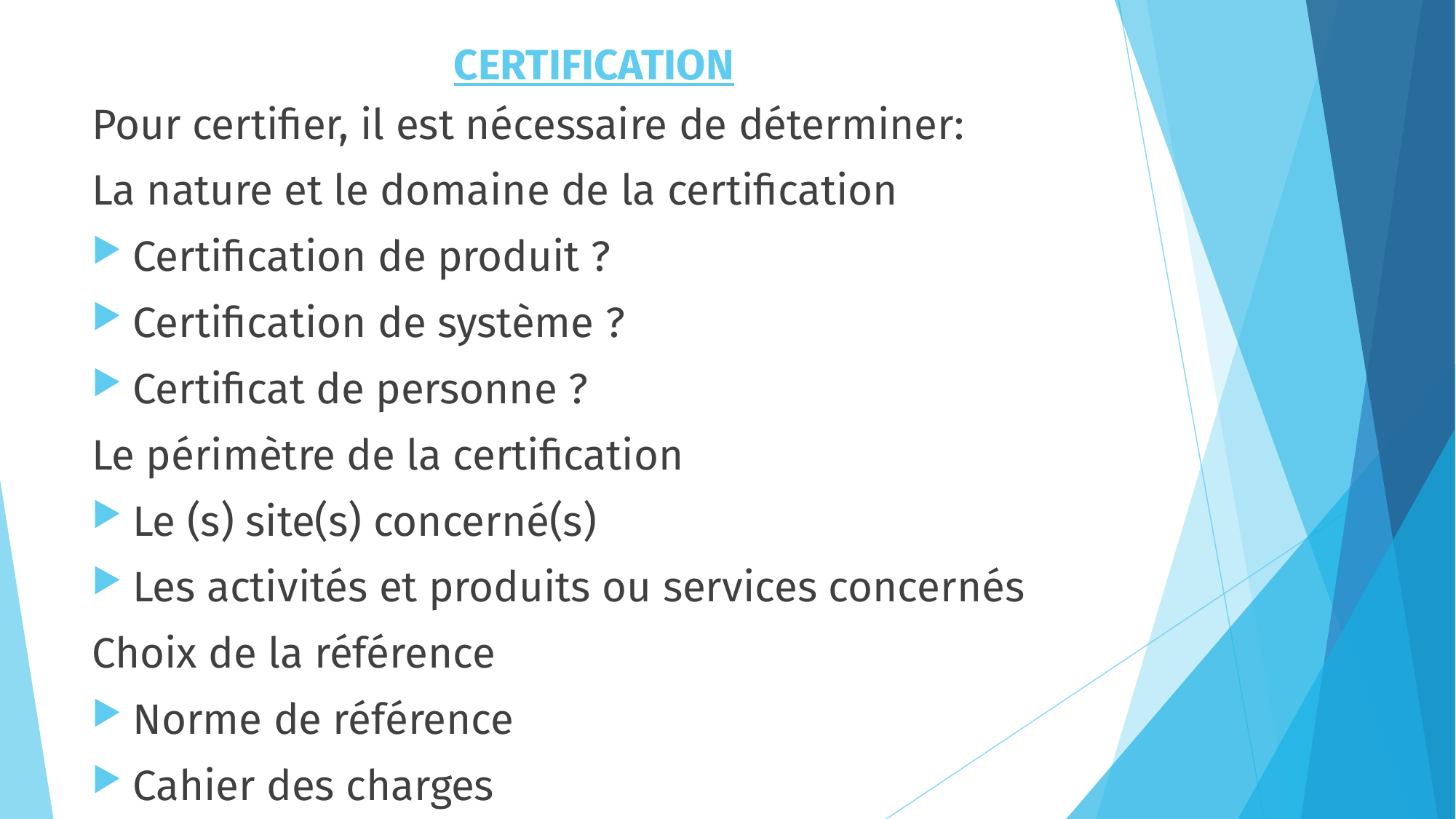

# CERTIFICATION
Pour certifier, il est nécessaire de déterminer:
La nature et le domaine de la certification
Certification de produit ?
Certification de système ?
Certificat de personne ?
Le périmètre de la certification
Le (s) site(s) concerné(s)
Les activités et produits ou services concernés
Choix de la référence
Norme de référence
Cahier des charges